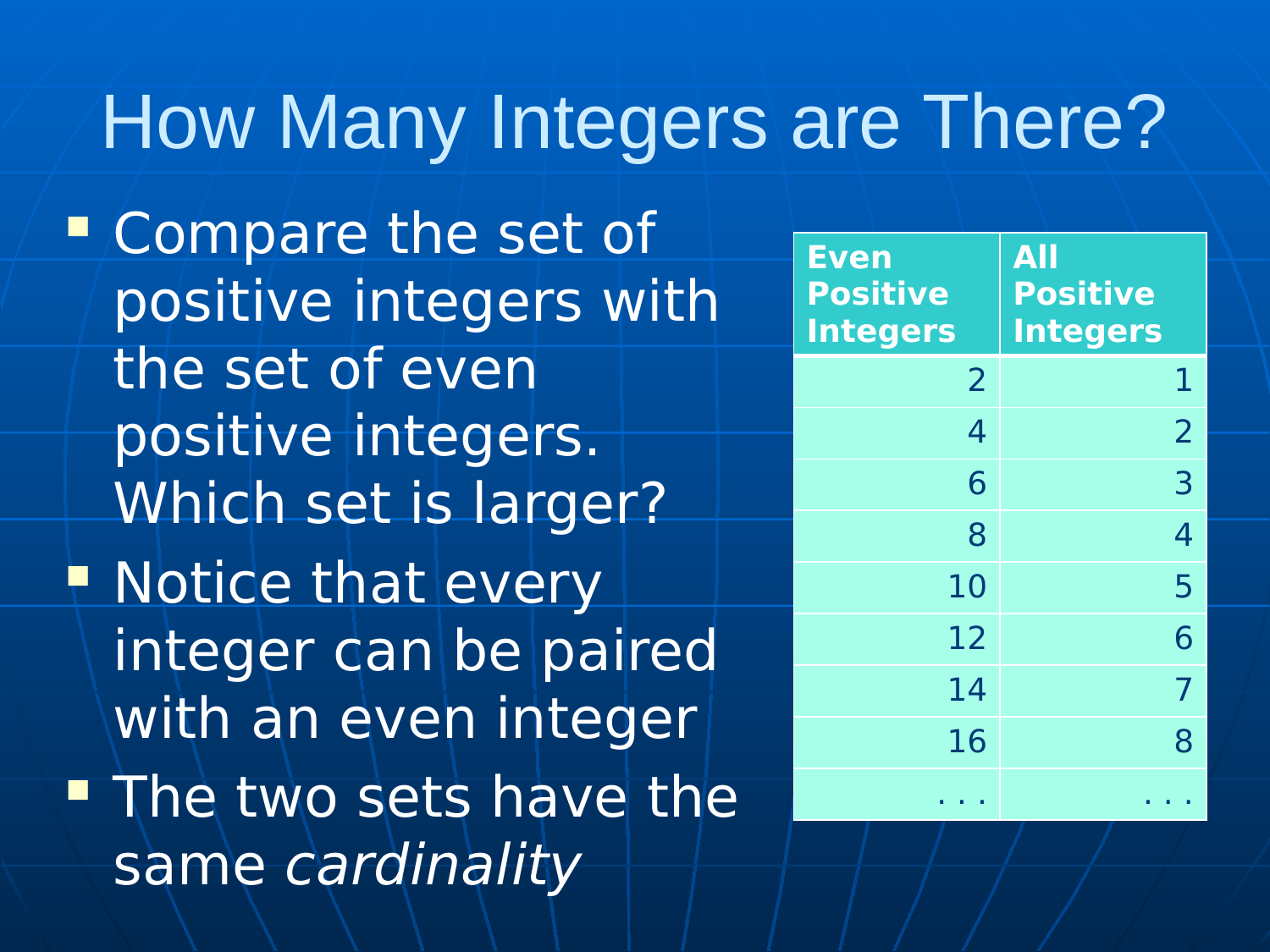

# How Many Integers are There?
Compare the set of positive integers with the set of even positive integers. Which set is larger?
Notice that every integer can be paired with an even integer
The two sets have the same cardinality

| Even Positive Integers | All Positive Integers |
| --- | --- |
| 2 | 1 |
| 4 | 2 |
| 6 | 3 |
| 8 | 4 |
| 10 | 5 |
| 12 | 6 |
| 14 | 7 |
| 16 | 8 |
| . . . | . . . |